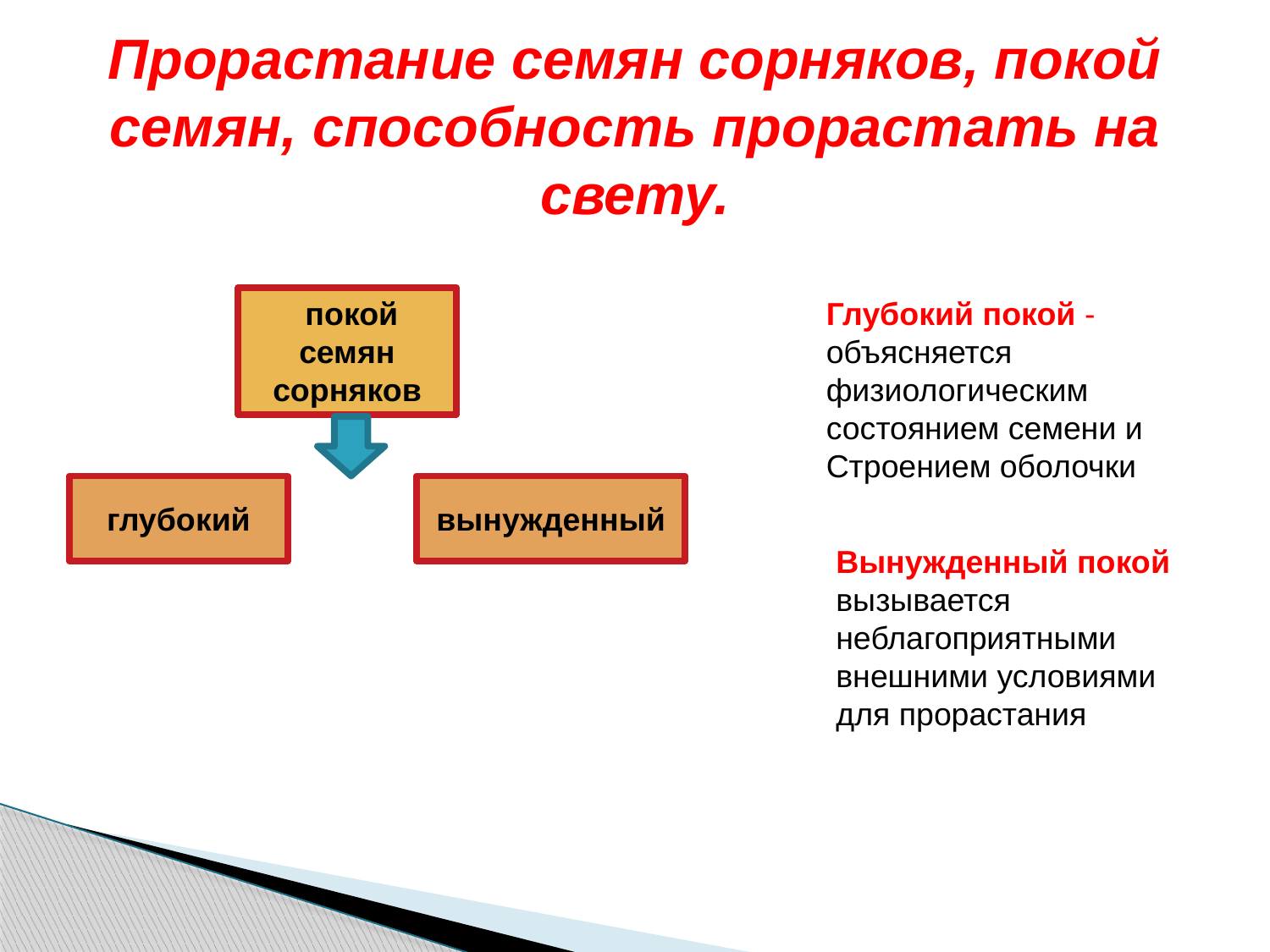

Прорастание семян сорняков, покой семян, способность прорастать на свету.
 покой семян сорняков
Глубокий покой -
объясняется
физиологическим
состоянием семени и
Строением оболочки

глубокий
вынужденный
Вынужденный покой
вызывается
неблагоприятными внешними условиями для прорастания